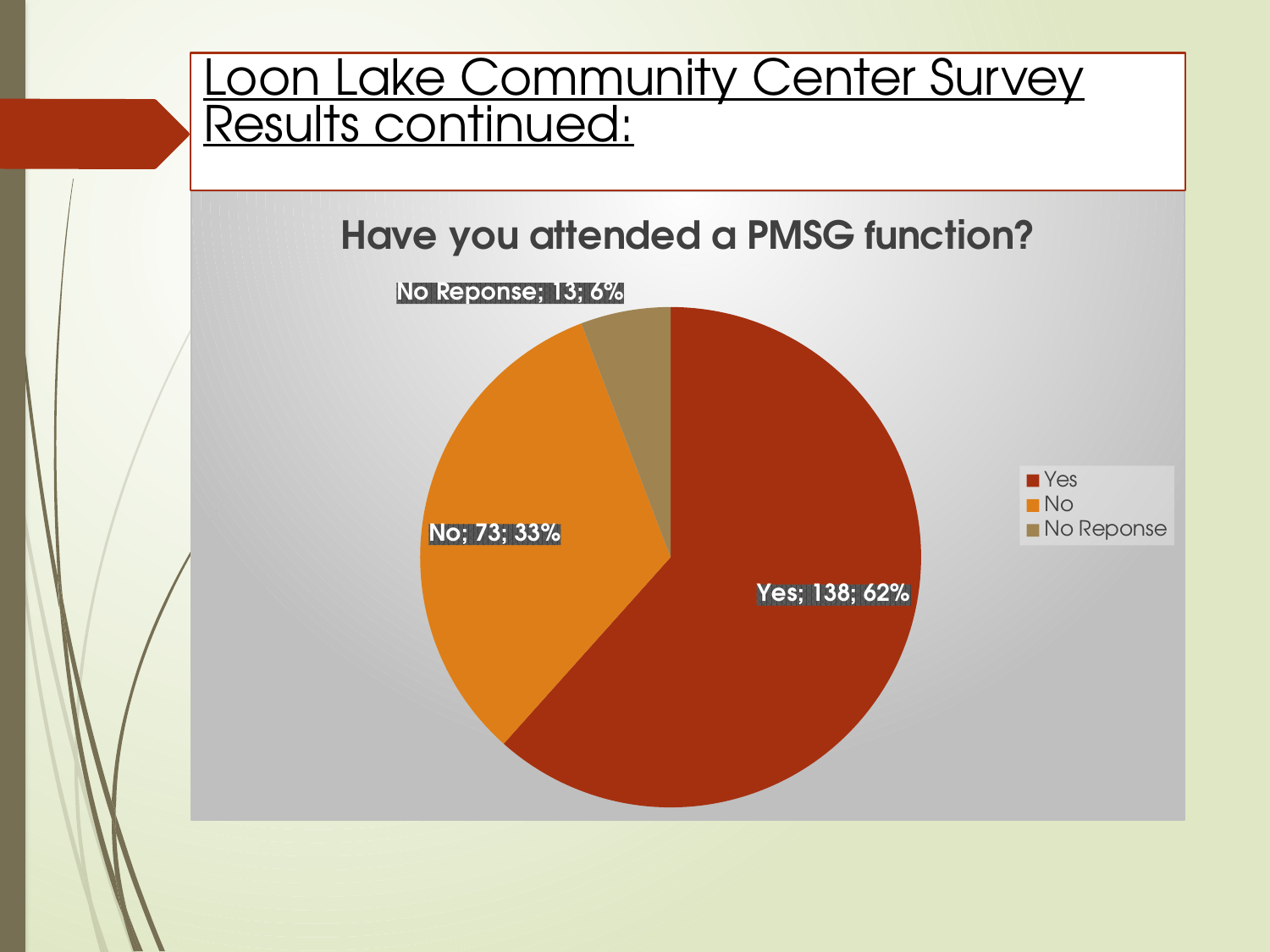

# Loon Lake Community Center Survey Results continued:

### Chart:

| Category | Have you attended a PMSG function? |
|---|---|
| Yes | 138.0 |
| No | 73.0 |
| No Reponse | 13.0 |